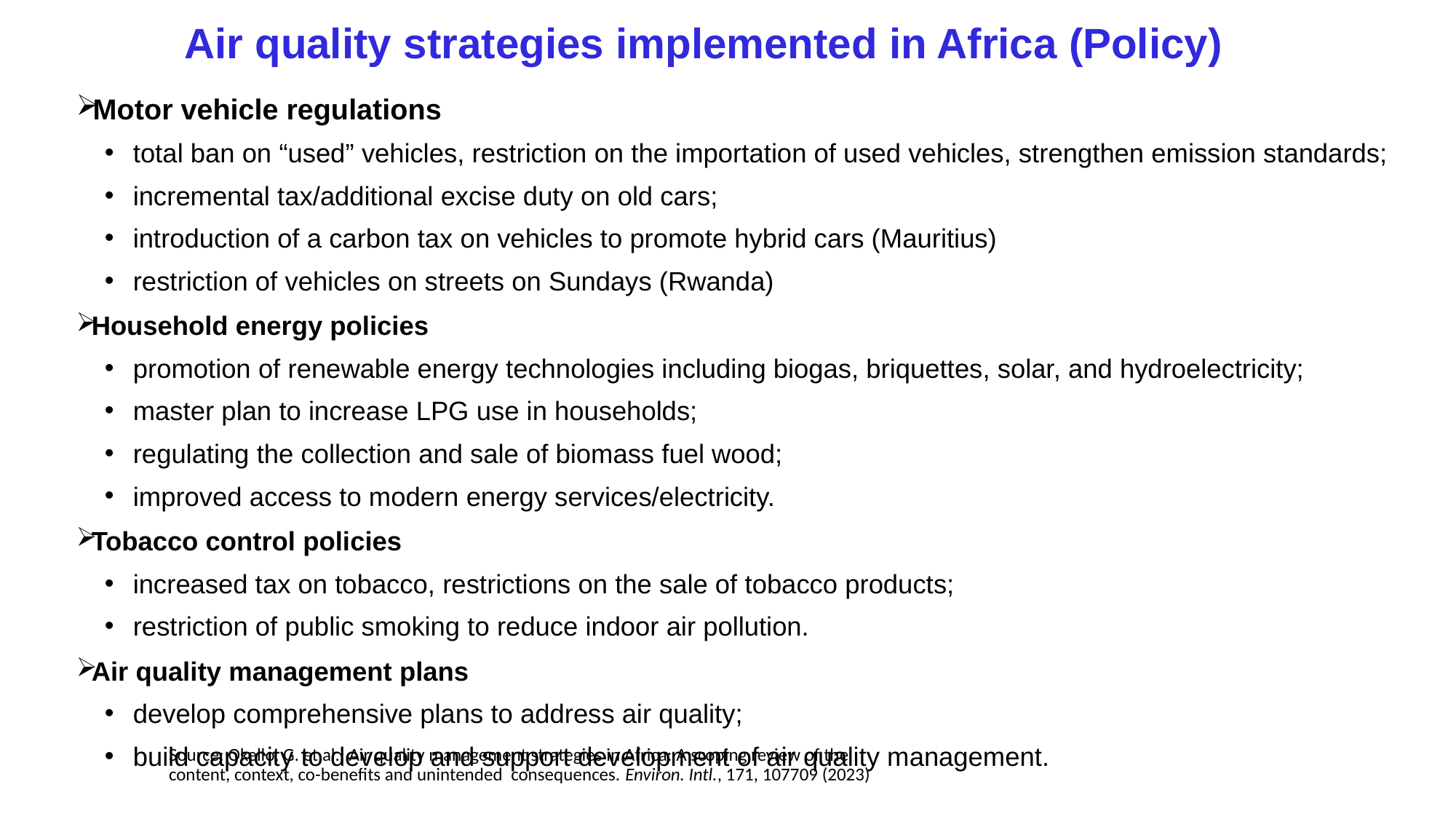

# Air quality strategies implemented in Africa (Policy)
Motor vehicle regulations
total ban on “used” vehicles, restriction on the importation of used vehicles, strengthen emission standards;
incremental tax/additional excise duty on old cars;
introduction of a carbon tax on vehicles to promote hybrid cars (Mauritius)
restriction of vehicles on streets on Sundays (Rwanda)
Household energy policies
promotion of renewable energy technologies including biogas, briquettes, solar, and hydroelectricity;
master plan to increase LPG use in households;
regulating the collection and sale of biomass fuel wood;
improved access to modern energy services/electricity.
Tobacco control policies
increased tax on tobacco, restrictions on the sale of tobacco products;
restriction of public smoking to reduce indoor air pollution.
Air quality management plans
develop comprehensive plans to address air quality;
build capacity to develop and support development of air quality management.

Source: Okello, G. et al., Air quality management strategies in Africa: A scoping review of the content, context, co-benefits and unintended  consequences. Environ. Intl., 171, 107709 (2023)